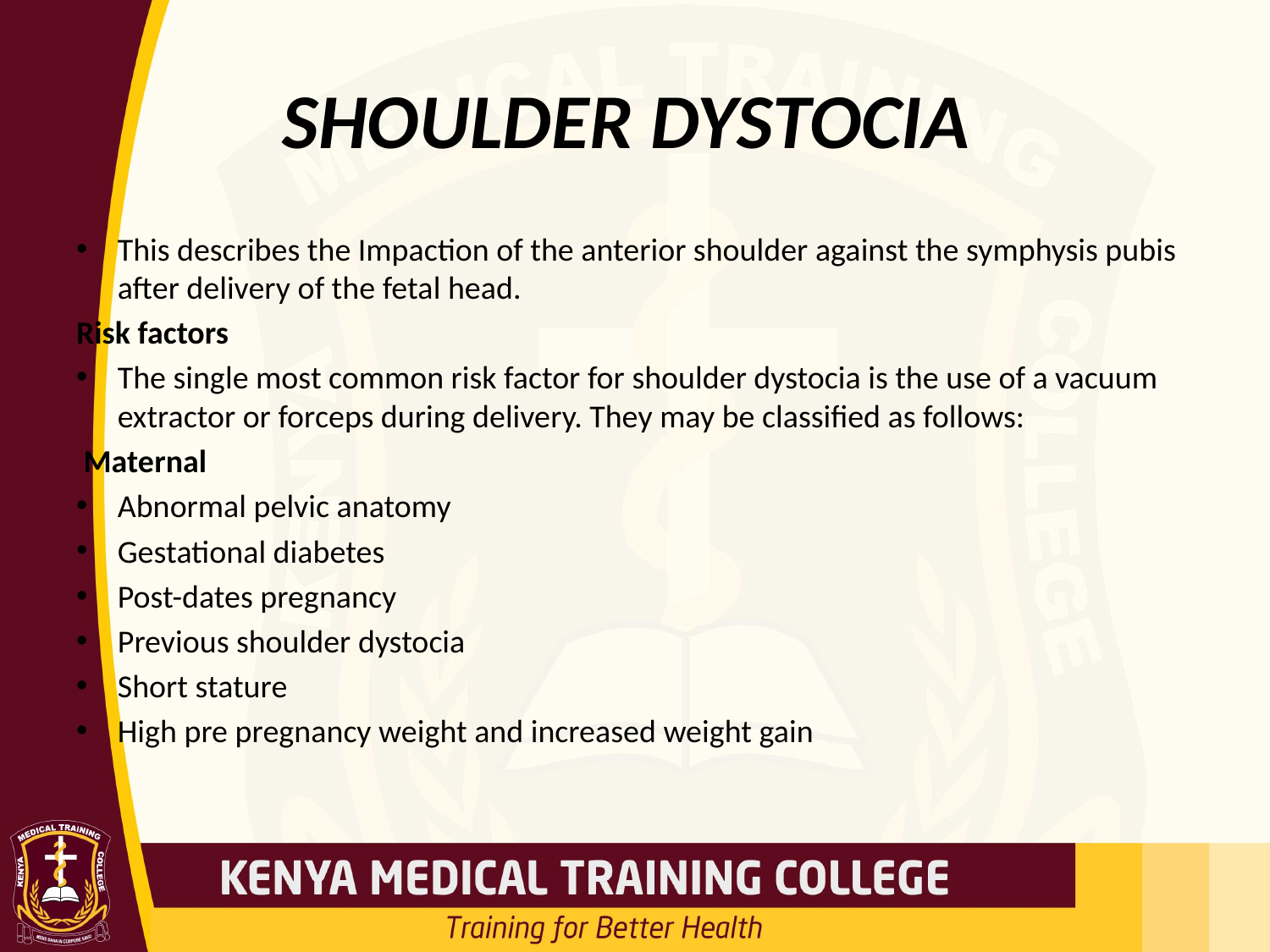

# SHOULDER DYSTOCIA
This describes the Impaction of the anterior shoulder against the symphysis pubis after delivery of the fetal head.
Risk factors
The single most common risk factor for shoulder dystocia is the use of a vacuum extractor or forceps during delivery. They may be classified as follows:
 Maternal
Abnormal pelvic anatomy
Gestational diabetes
Post-dates pregnancy
Previous shoulder dystocia
Short stature
High pre pregnancy weight and increased weight gain